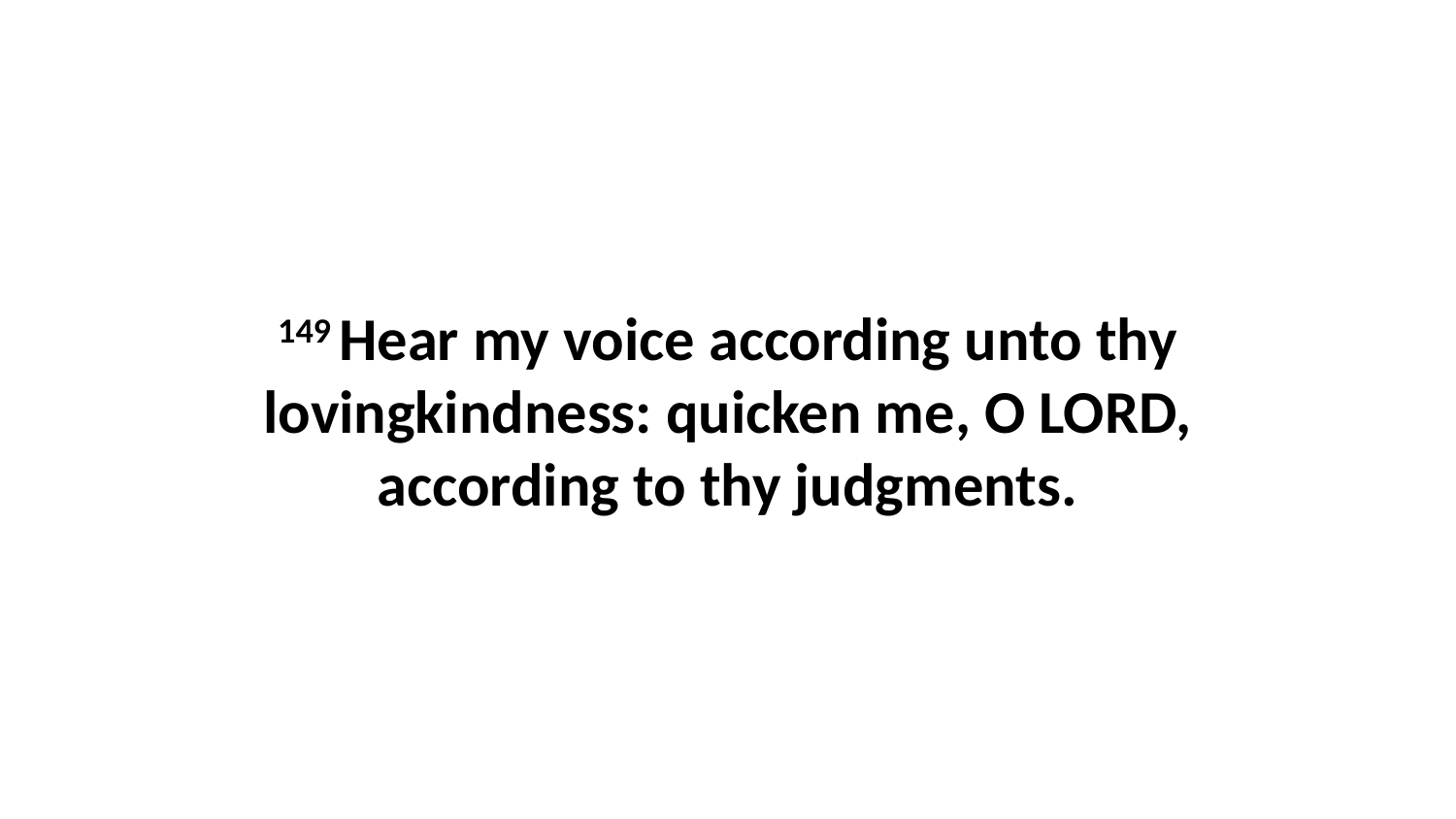

149 Hear my voice according unto thy lovingkindness: quicken me, O LORD, according to thy judgments.